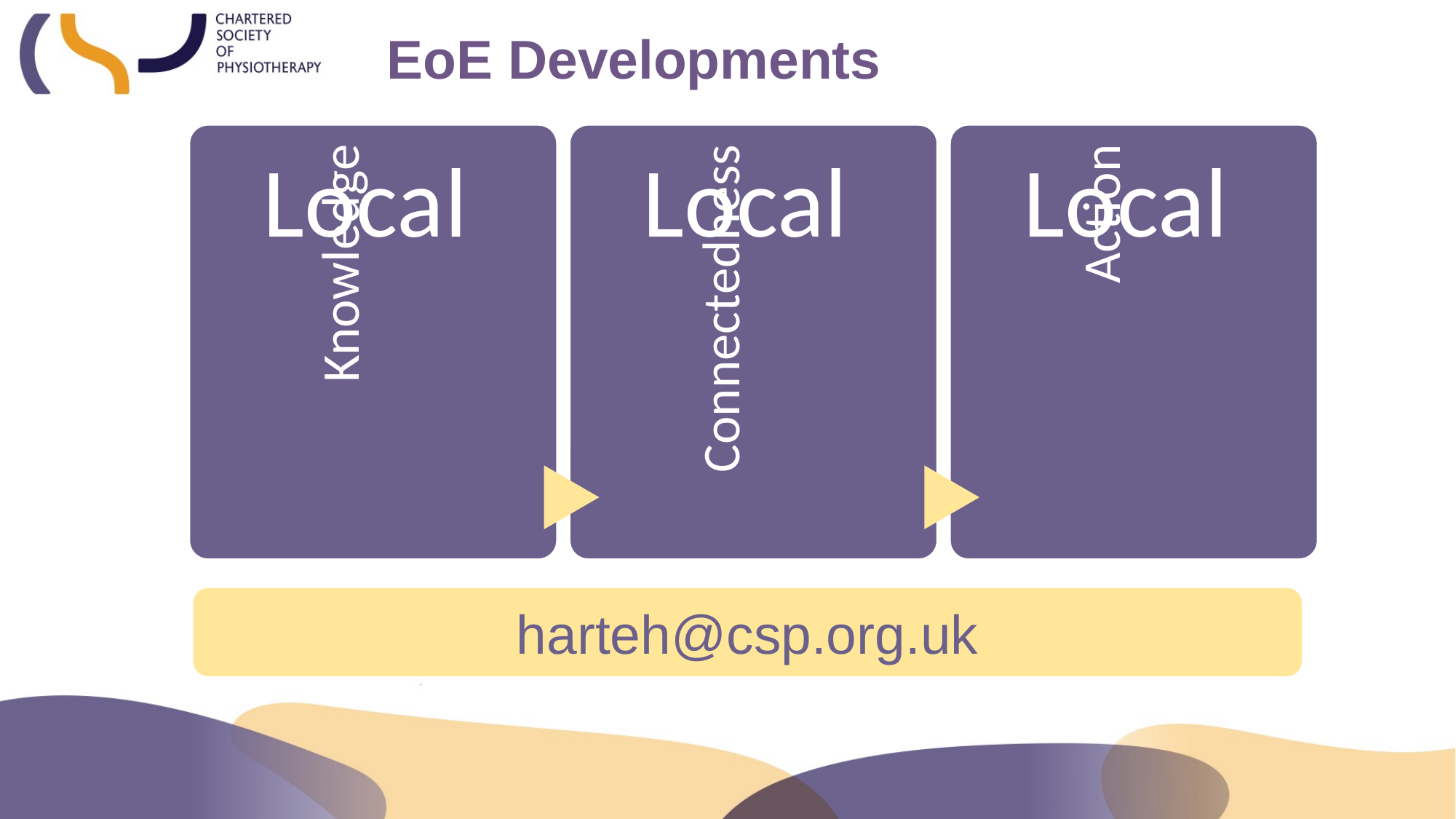

# EoE Developments
Knowledge
Local
Connectedness
Local
Action
Local
harteh@csp.org.uk